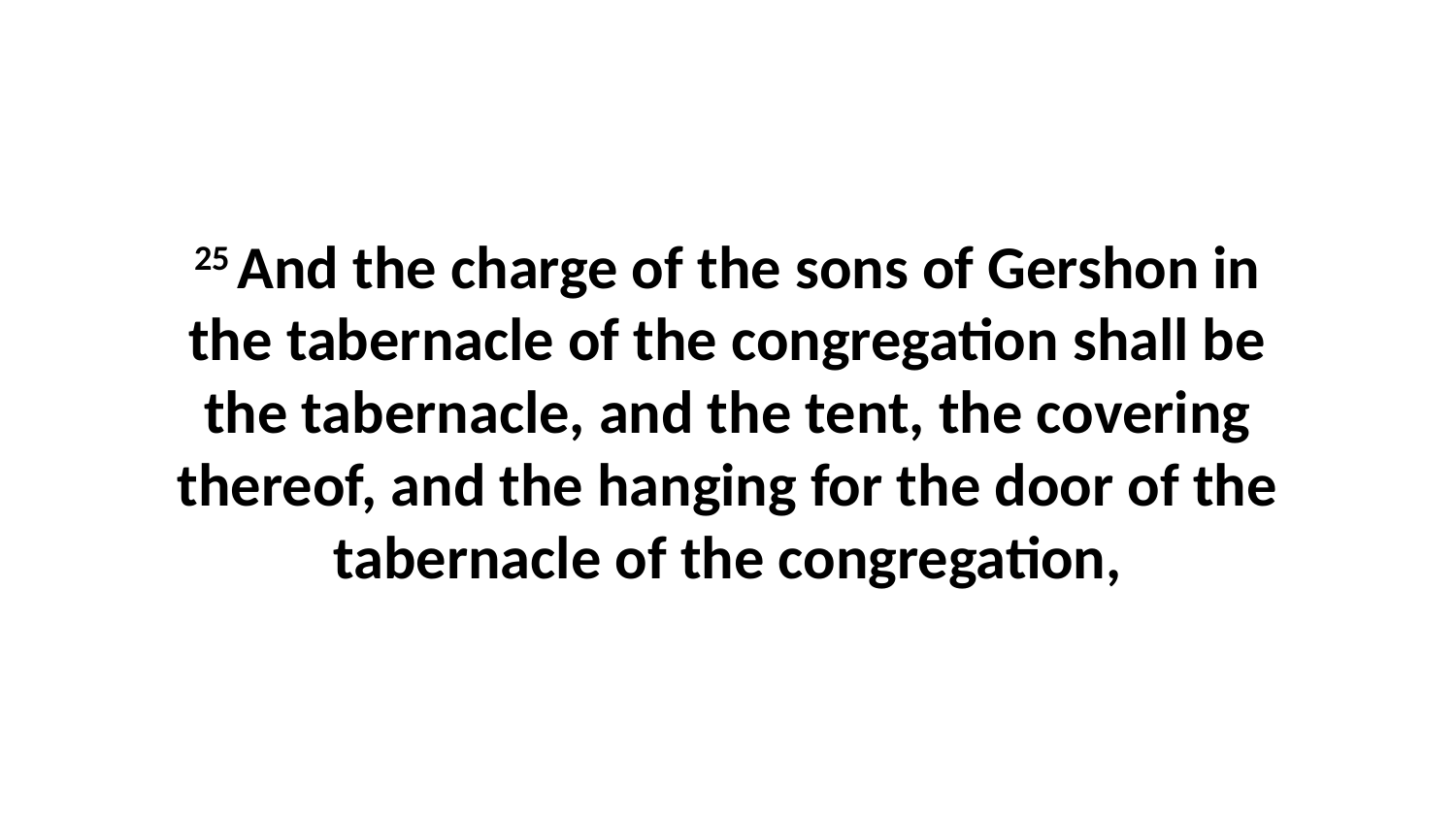

25 And the charge of the sons of Gershon in the tabernacle of the congregation shall be the tabernacle, and the tent, the covering thereof, and the hanging for the door of the tabernacle of the congregation,